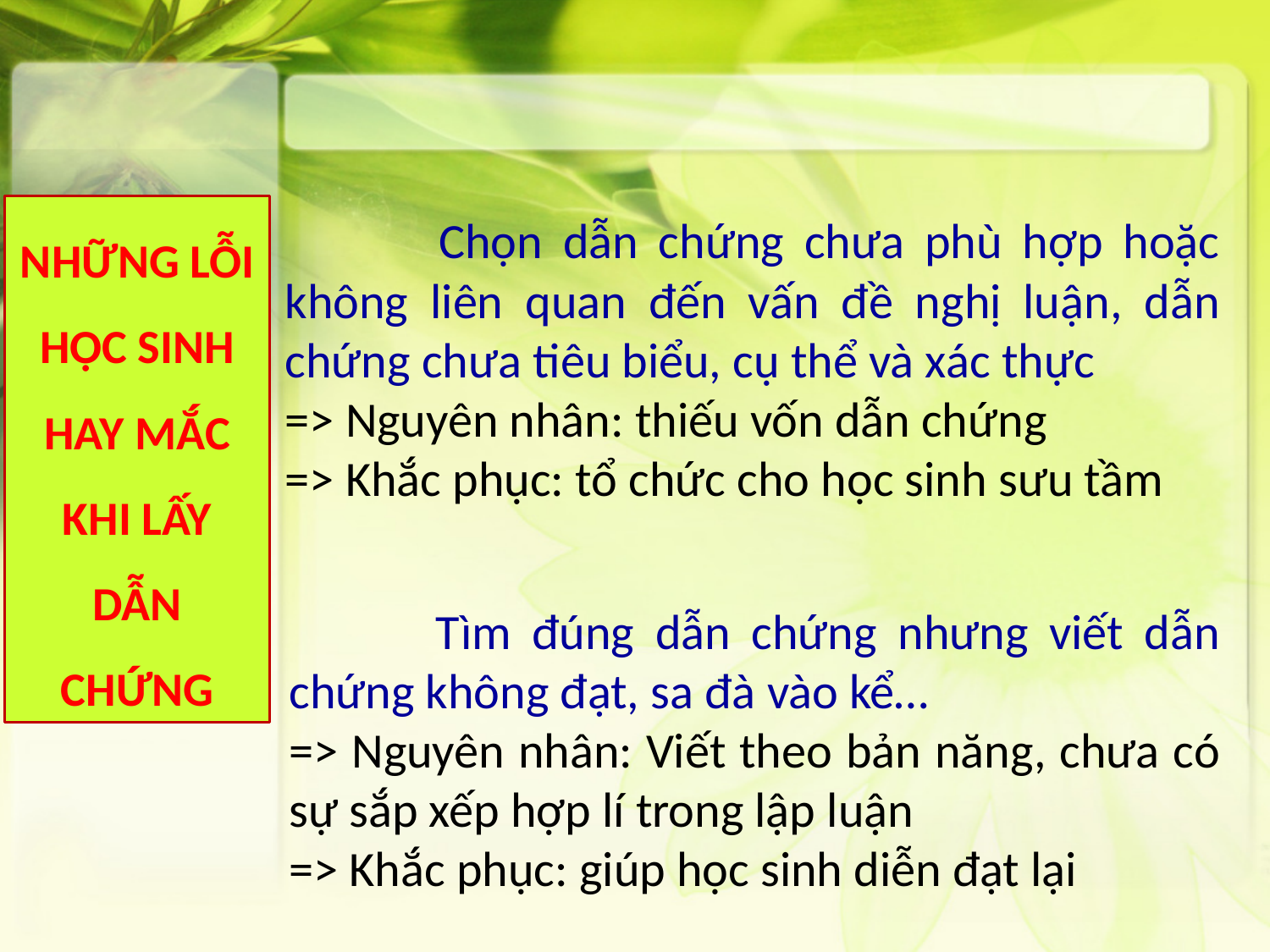

NHỮNG LỖI HỌC SINH HAY MẮC KHI LẤY DẪN CHỨNG
       Chọn dẫn chứng chưa phù hợp hoặc không liên quan đến vấn đề nghị luận, dẫn chứng chưa tiêu biểu, cụ thể và xác thực
=> Nguyên nhân: thiếu vốn dẫn chứng
=> Khắc phục: tổ chức cho học sinh sưu tầm
       Tìm đúng dẫn chứng nhưng viết dẫn chứng không đạt, sa đà vào kể…
=> Nguyên nhân: Viết theo bản năng, chưa có sự sắp xếp hợp lí trong lập luận
=> Khắc phục: giúp học sinh diễn đạt lại